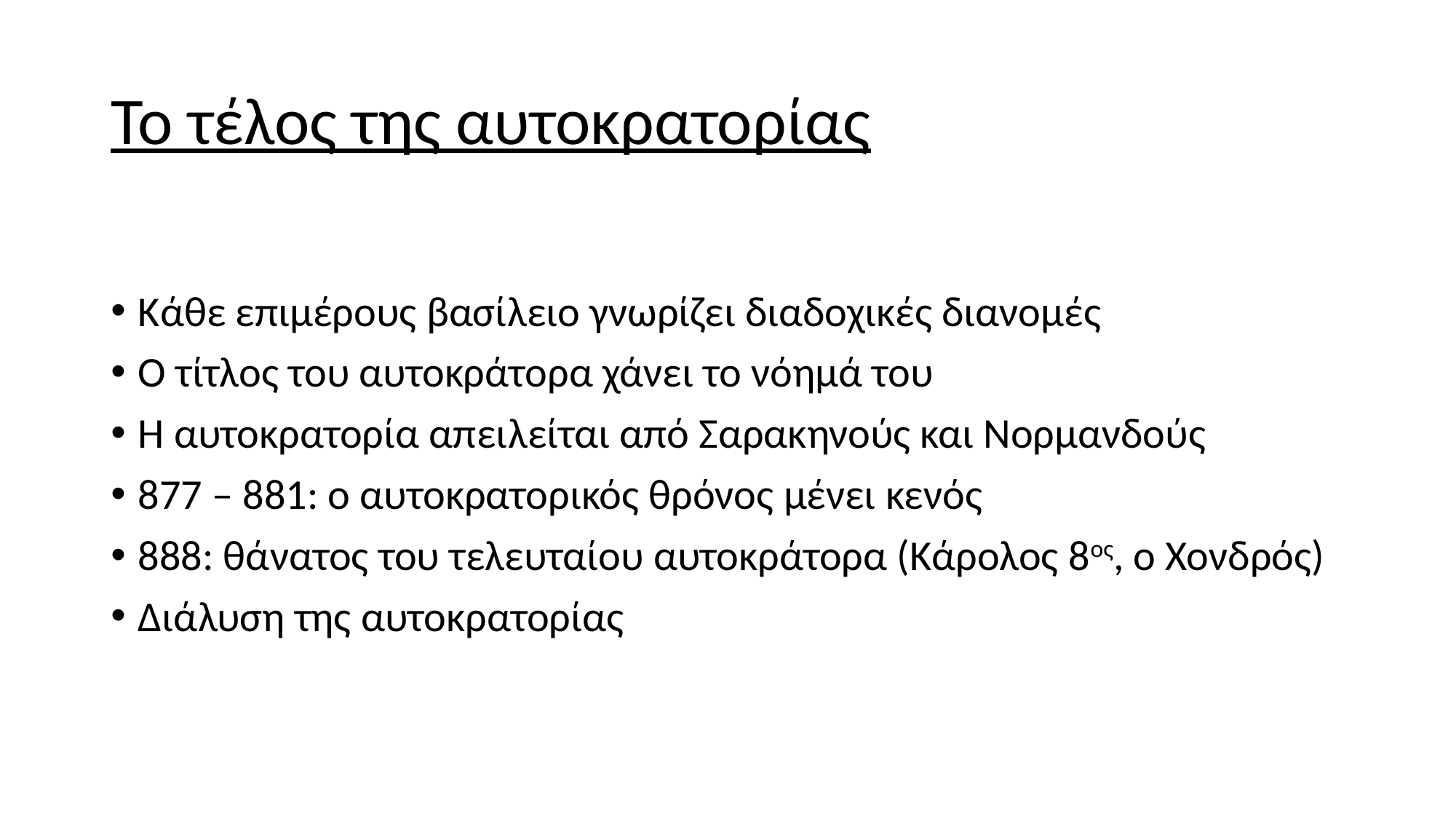

# Το τέλος της αυτοκρατορίας

Κάθε επιμέρους βασίλειο γνωρίζει διαδοχικές διανομές
Ο τίτλος του αυτοκράτορα χάνει το νόημά του
Η αυτοκρατορία απειλείται από Σαρακηνούς και Νορμανδούς
877 – 881: ο αυτοκρατορικός θρόνος μένει κενός
888: θάνατος του τελευταίου αυτοκράτορα (Κάρολος 8ος, ο Χονδρός)
Διάλυση της αυτοκρατορίας